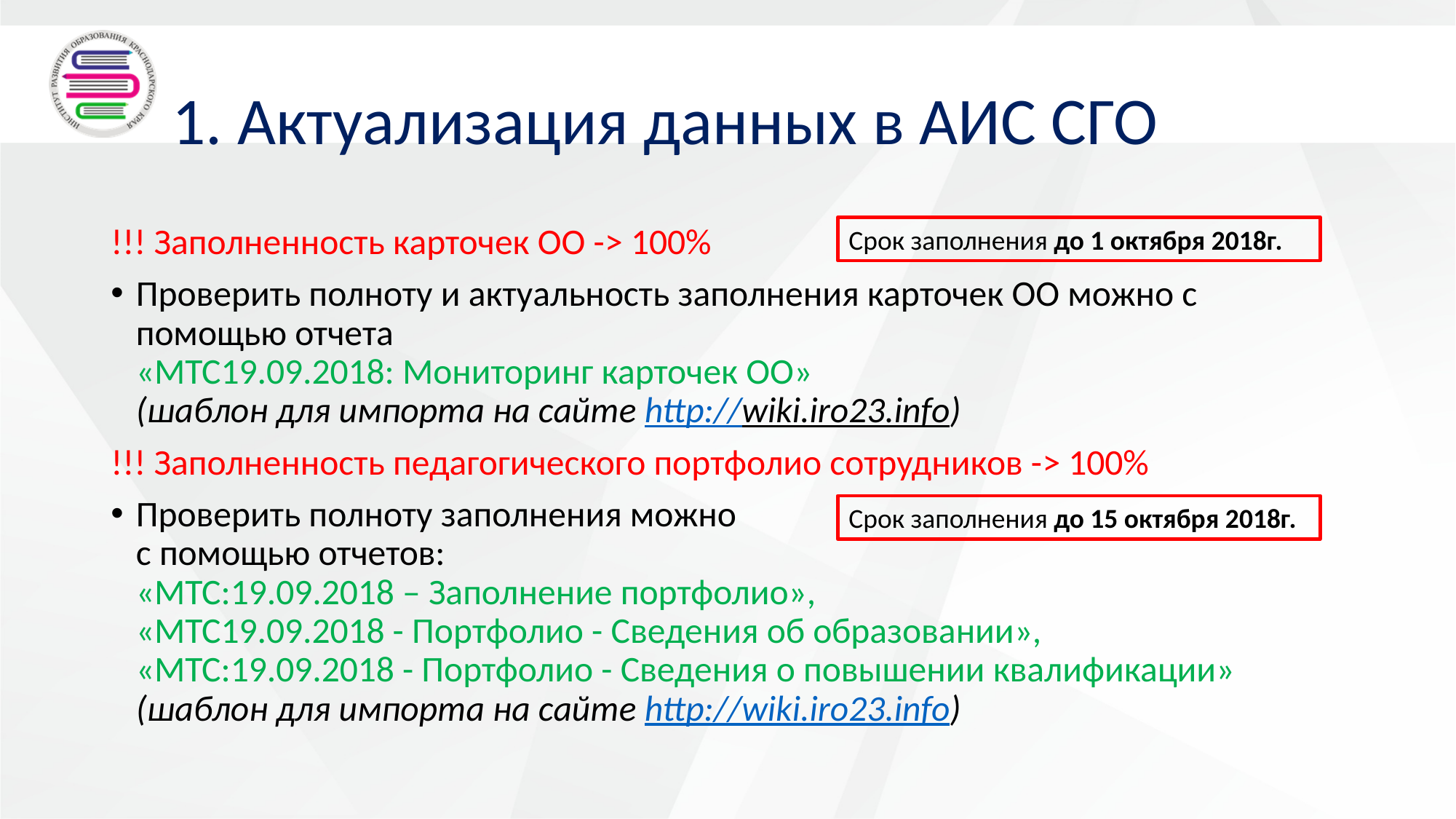

# 1. Актуализация данных в АИС СГО
Срок заполнения до 1 октября 2018г.
!!! Заполненность карточек ОО -> 100%
Проверить полноту и актуальность заполнения карточек ОО можно с помощью отчета
«МТС19.09.2018: Мониторинг карточек ОО»
(шаблон для импорта на сайте http://wiki.iro23.info)
!!! Заполненность педагогического портфолио сотрудников -> 100%
Проверить полноту заполнения можно
с помощью отчетов:
«МТС:19.09.2018 – Заполнение портфолио»,
«МТС19.09.2018 - Портфолио - Сведения об образовании»,
«МТС:19.09.2018 - Портфолио - Сведения о повышении квалификации» (шаблон для импорта на сайте http://wiki.iro23.info)
Срок заполнения до 15 октября 2018г.